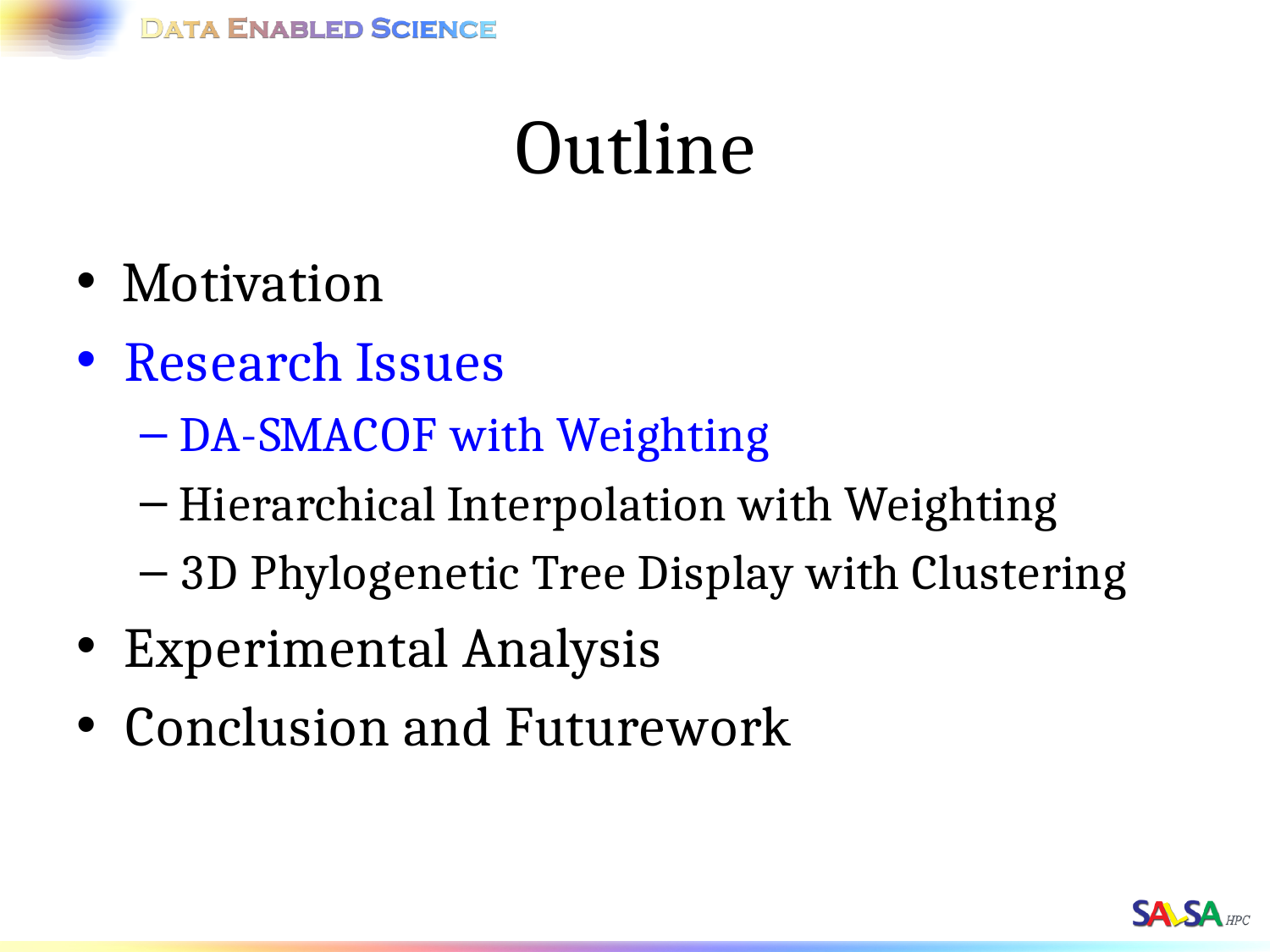

# Outline
Motivation
Research Issues
DA-SMACOF with Weighting
Hierarchical Interpolation with Weighting
3D Phylogenetic Tree Display with Clustering
Experimental Analysis
Conclusion and Futurework